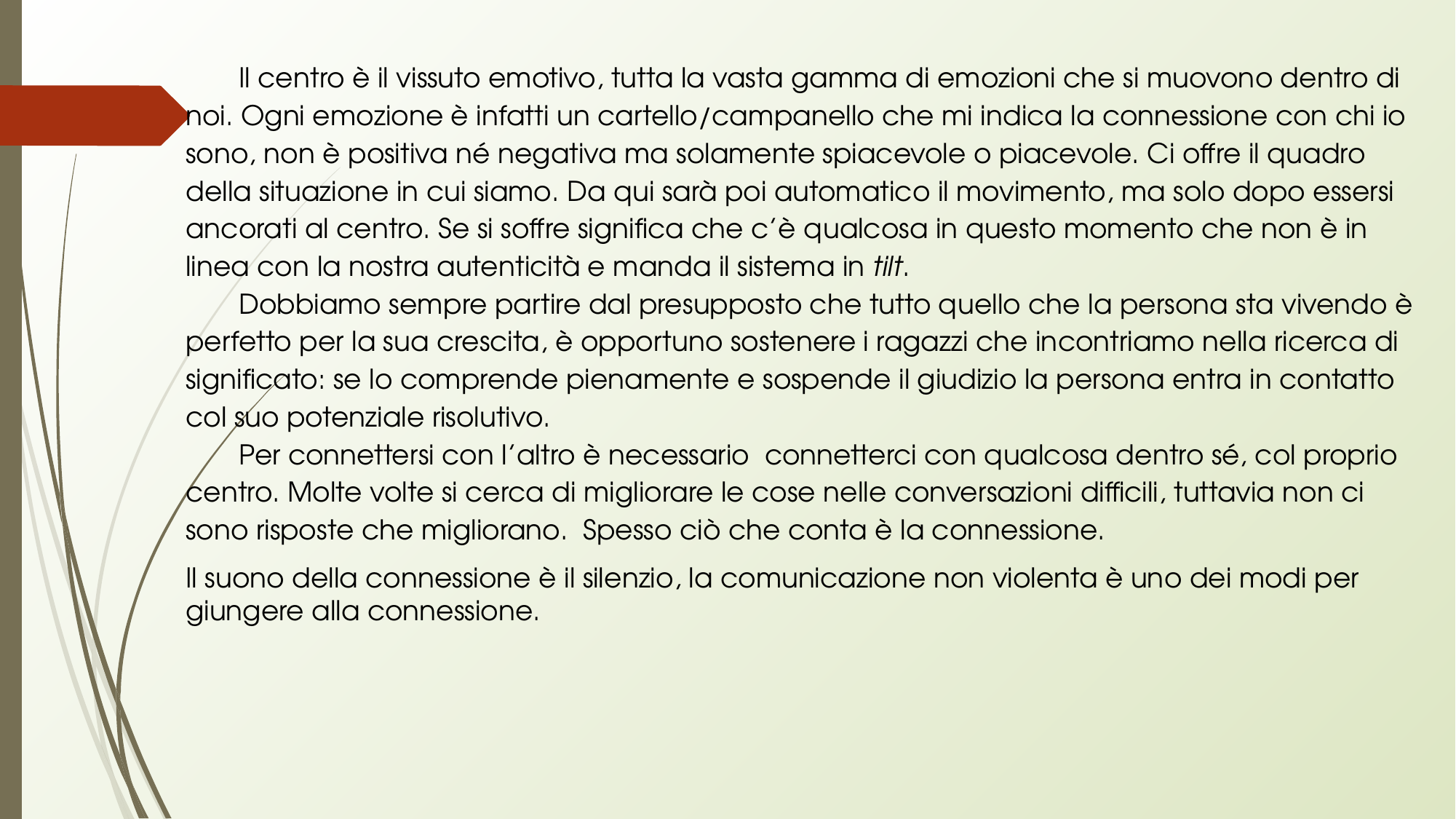

Il centro è il vissuto emotivo, tutta la vasta gamma di emozioni che si muovono dentro di noi. Ogni emozione è infatti un cartello/campanello che mi indica la connessione con chi io sono, non è positiva né negativa ma solamente spiacevole o piacevole. Ci offre il quadro della situazione in cui siamo. Da qui sarà poi automatico il movimento, ma solo dopo essersi ancorati al centro. Se si soffre significa che c’è qualcosa in questo momento che non è in linea con la nostra autenticità e manda il sistema in tilt.
Dobbiamo sempre partire dal presupposto che tutto quello che la persona sta vivendo è perfetto per la sua crescita, è opportuno sostenere i ragazzi che incontriamo nella ricerca di significato: se lo comprende pienamente e sospende il giudizio la persona entra in contatto col suo potenziale risolutivo.
Per connettersi con l’altro è necessario  connetterci con qualcosa dentro sé, col proprio centro. Molte volte si cerca di migliorare le cose nelle conversazioni difficili, tuttavia non ci sono risposte che migliorano.  Spesso ciò che conta è la connessione.
Il suono della connessione è il silenzio, la comunicazione non violenta è uno dei modi per giungere alla connessione.